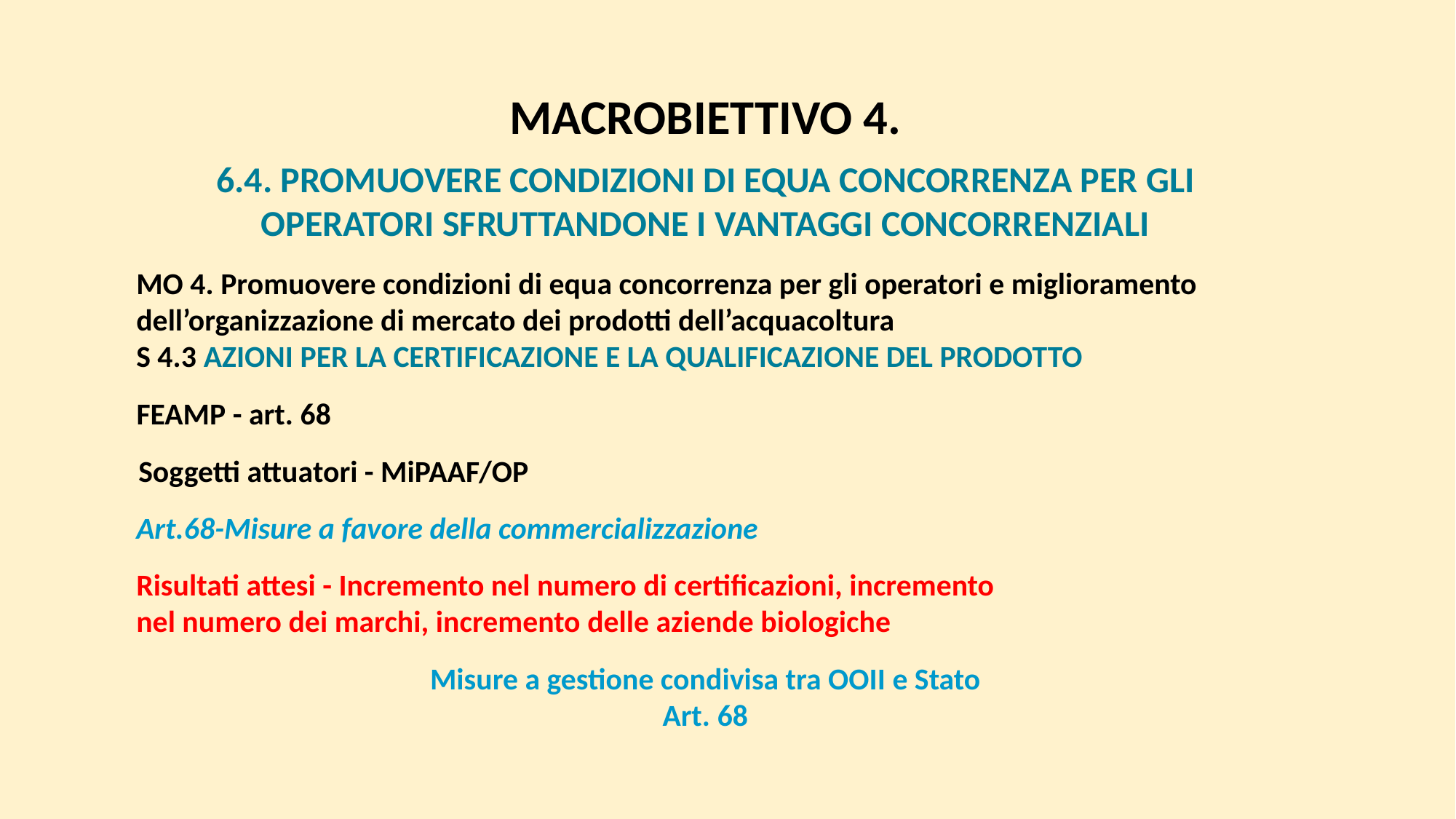

MACROBIETTIVO 4.
6.4. PROMUOVERE CONDIZIONI DI EQUA CONCORRENZA PER GLI OPERATORI SFRUTTANDONE I VANTAGGI CONCORRENZIALI
MO 4. Promuovere condizioni di equa concorrenza per gli operatori e miglioramento dell’organizzazione di mercato dei prodotti dell’acquacoltura
S 4.3 AZIONI PER LA CERTIFICAZIONE E LA QUALIFICAZIONE DEL PRODOTTO
FEAMP - art. 68
Soggetti attuatori - MiPAAF/OP
Art.68-Misure a favore della commercializzazione
Risultati attesi - Incremento nel numero di certificazioni, incremento nel numero dei marchi, incremento delle aziende biologiche
Misure a gestione condivisa tra OOII e Stato
Art. 68